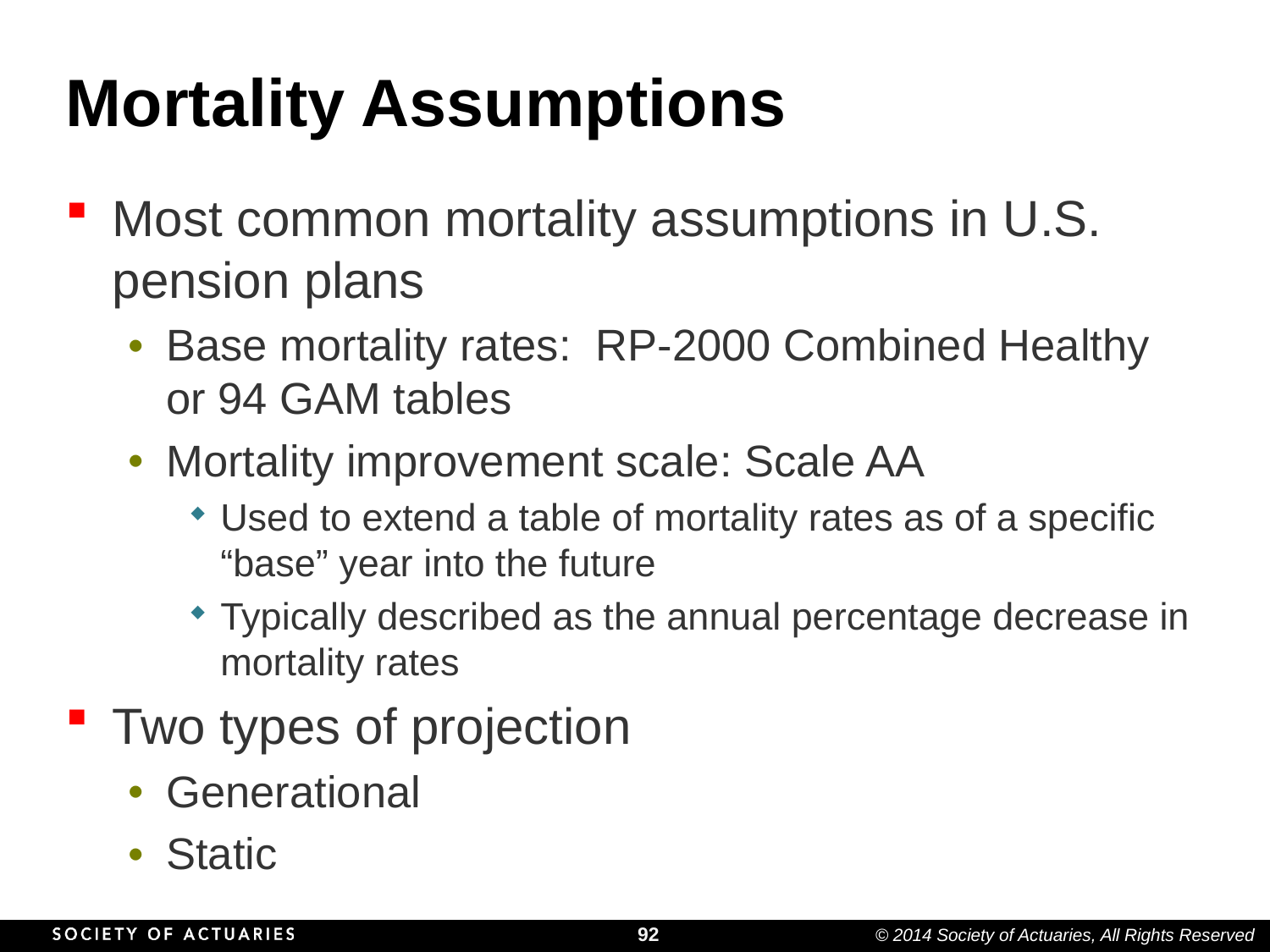

Mortality Assumptions
Most common mortality assumptions in U.S. pension plans
Base mortality rates:  RP-2000 Combined Healthy or 94 GAM tables
Mortality improvement scale: Scale AA
Used to extend a table of mortality rates as of a specific “base” year into the future
Typically described as the annual percentage decrease in mortality rates
Two types of projection
Generational
Static